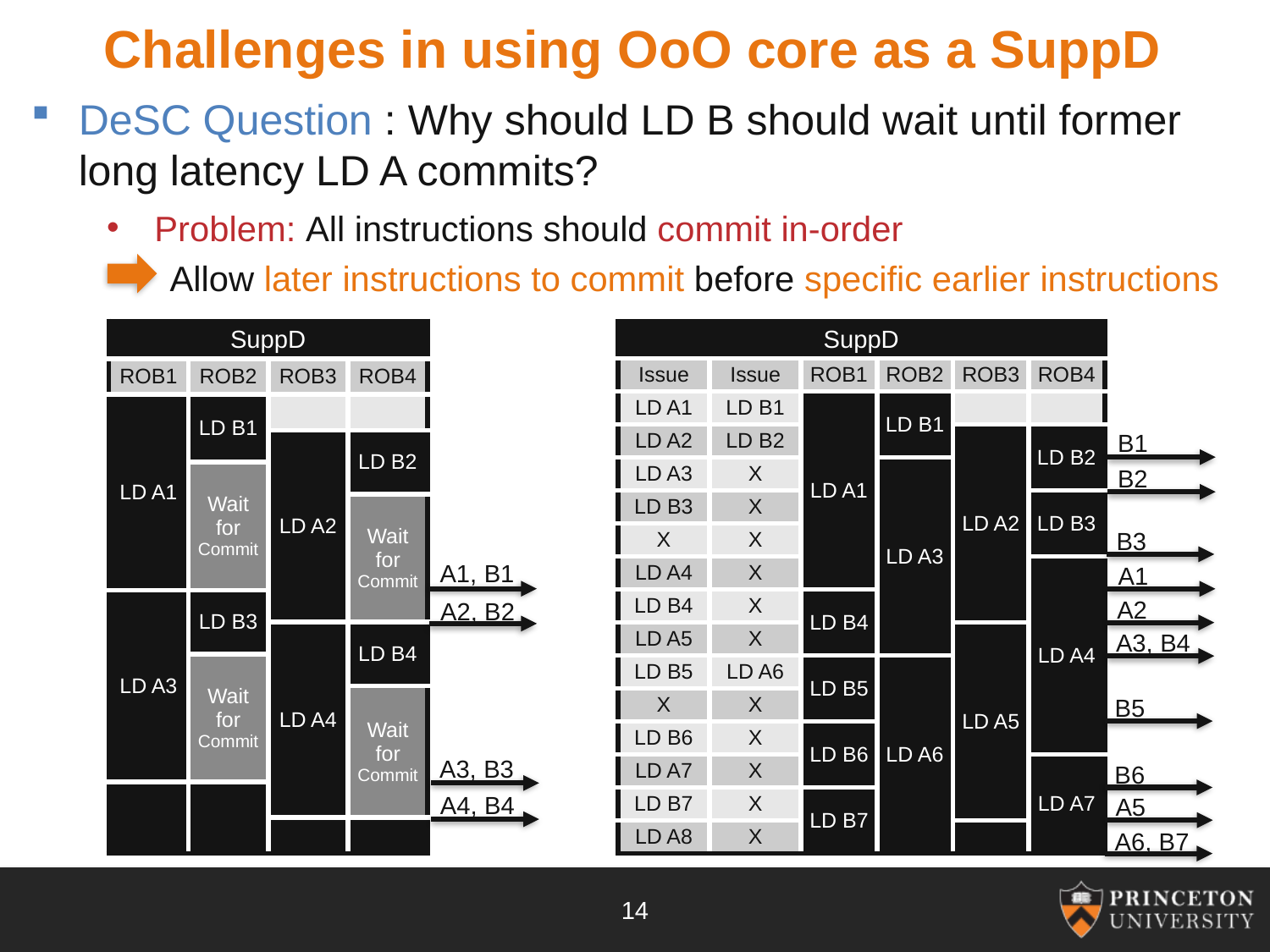

# Challenges in using OoO core as a SuppD
DeSC Question : Why should LD B should wait until former long latency LD A commits?

Problem: All instructions should commit in-order
Allow later instructions to commit before specific earlier instructions

| SuppD |  |  |  |
| --- | --- | --- | --- |
| ROB1 | ROB2 | ROB3 | ROB4 |
| LD A1 | LD B1 |  |  |
|  |  | LD A2 | LD B2 |
|  | Wait for Commit |  |  |
|  |  |  | Wait for Commit |
| LD A3 | LD B3 |  |  |
|  |  | LD A4 | LD B4 |
|  | Wait for Commit |  |  |
|  |  |  | Wait for Commit |
|  |  |  |  |
|  |  |  |  |
| SuppD |  |  |  |  |  |
| --- | --- | --- | --- | --- | --- |
| Issue | Issue | ROB1 | ROB2 | ROB3 | ROB4 |
| LD A1 | LD B1 | LD A1 | LD B1 |  |  |
| LD A2 | LD B2 |  |  | LD A2 | LD B2 |
| LD A3 | X |  | LD A3 |  |  |
| LD B3 | X |  |  |  | LD B3 |
| X | X |  |  |  |  |
| LD A4 | X |  |  |  | LD A4 |
| LD B4 | X | LD B4 |  |  |  |
| LD A5 | X |  |  | LD A5 |  |
| LD B5 | LD A6 | LD B5 | LD A6 |  |  |
| X | X |  |  |  |  |
| LD B6 | X | LD B6 |  |  |  |
| LD A7 | X |  |  |  | LD A7 |
| LD B7 | X | LD B7 |  |  |  |
| LD A8 | X |  |  |  |  |
B1
B2
B3
A1, B1
A1
A2
A2, B2
A3, B4
B5
A3, B3
B6
A4, B4
A5
A6, B7
14